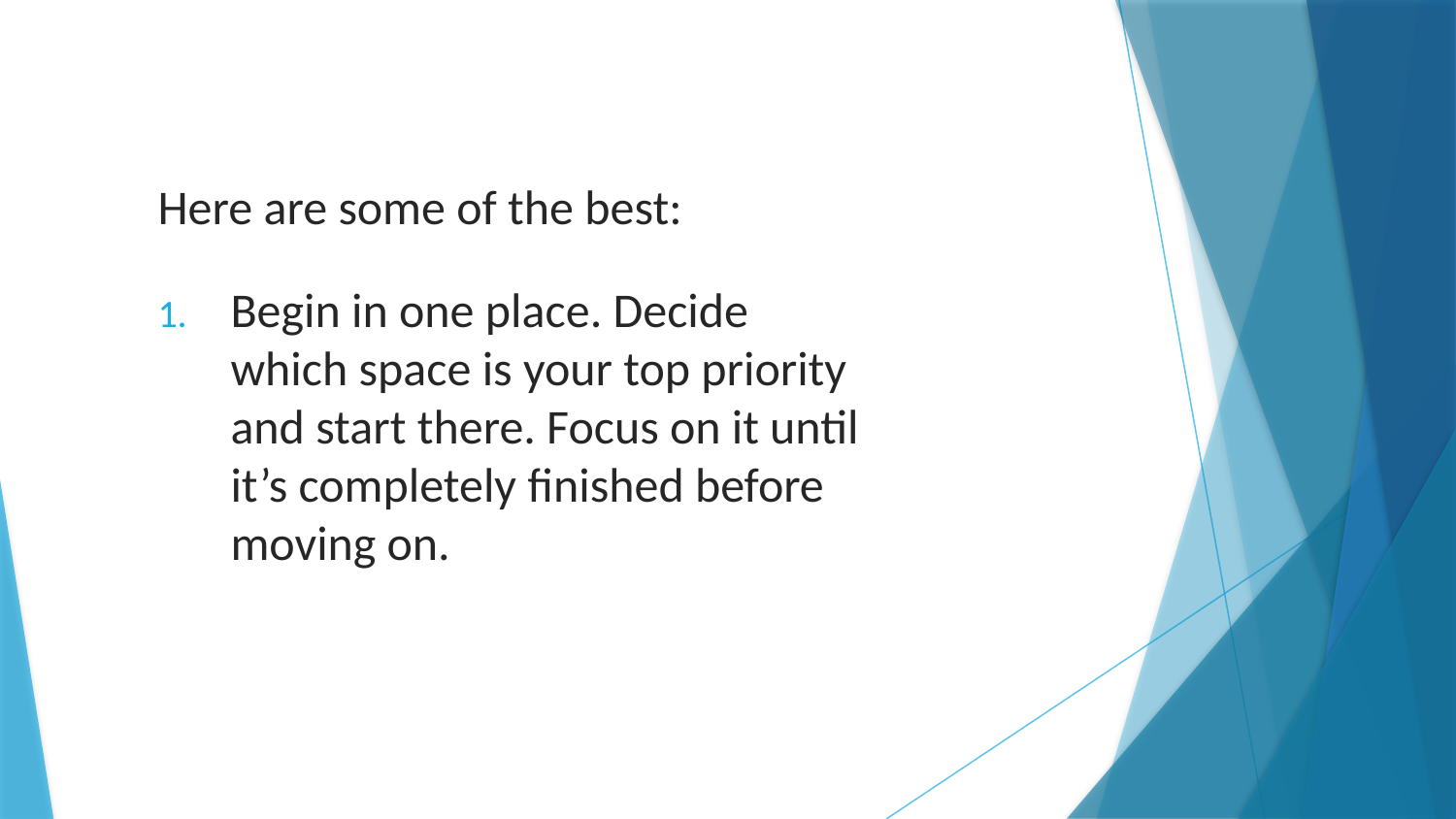

Here are some of the best:
Begin in one place. Decide which space is your top priority and start there. Focus on it until it’s completely finished before moving on.